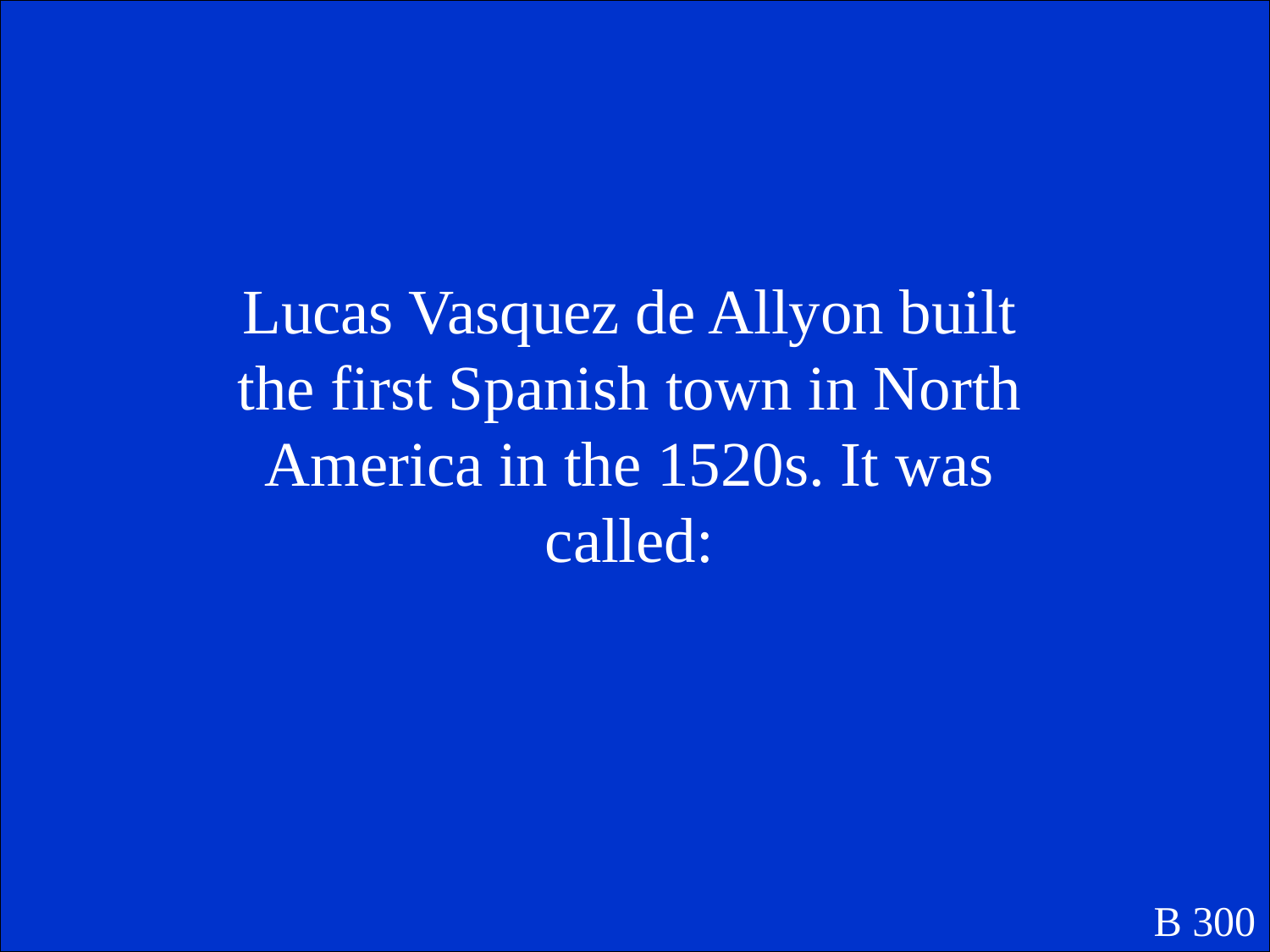

Lucas Vasquez de Allyon built the first Spanish town in North America in the 1520s. It was called:
B 300